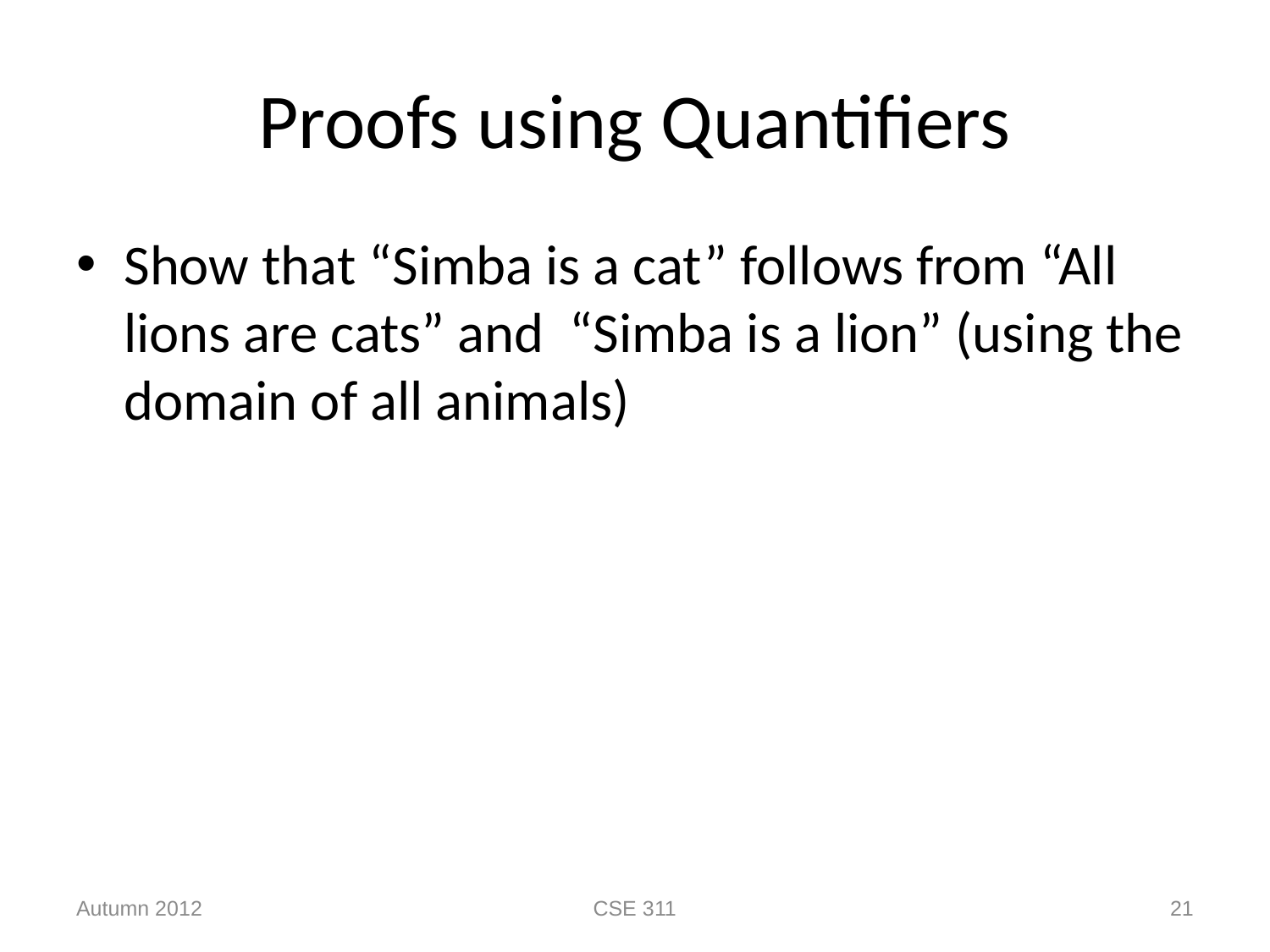

# Proofs using Quantifiers
Show that “Simba is a cat” follows from “All lions are cats” and  “Simba is a lion” (using the domain of all animals)

Autumn 2012
CSE 311
21